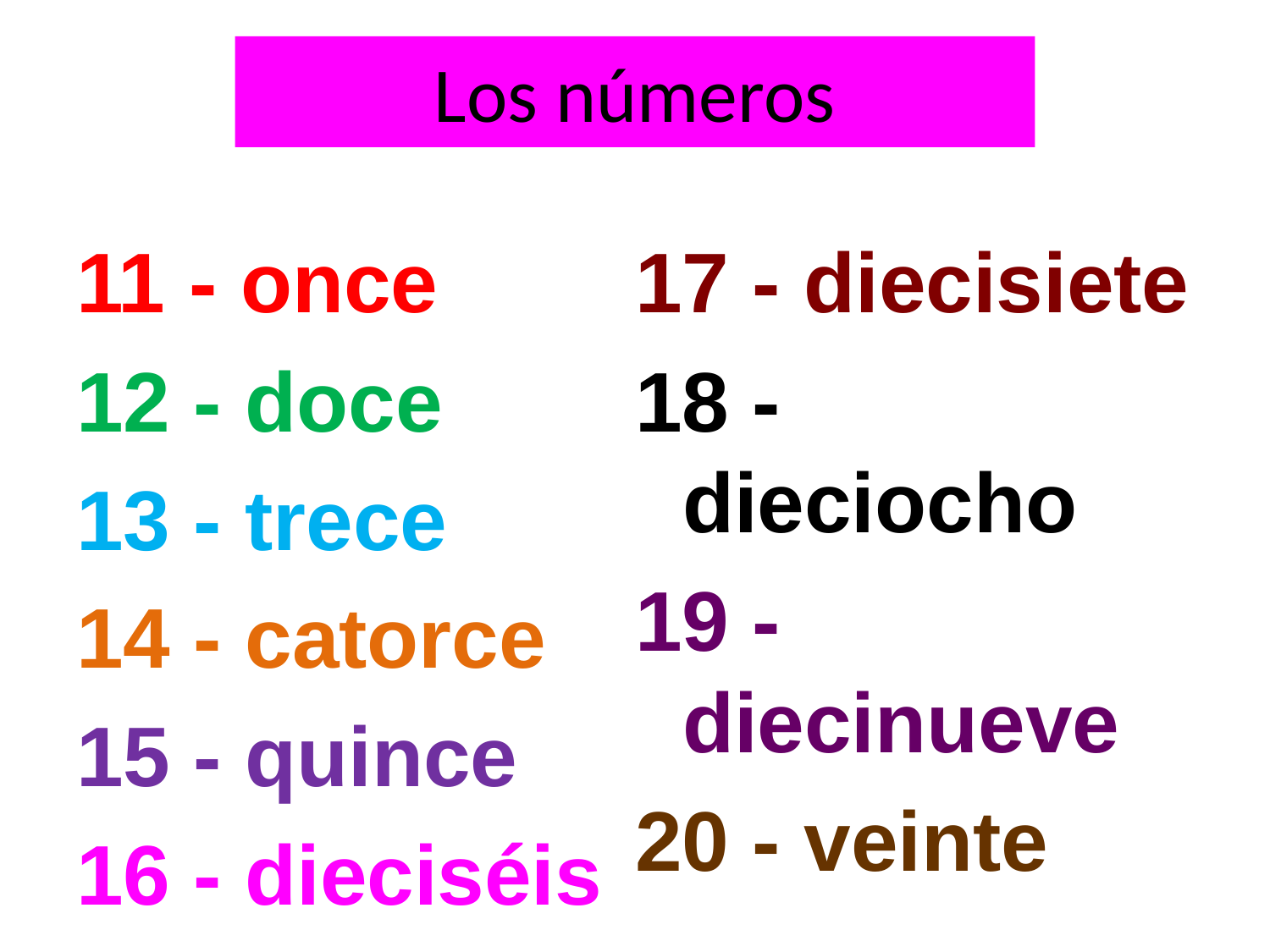

# Los números
11 - once
12 - doce
13 - trece
14 - catorce
15 - quince
16 - dieciséis
17 - diecisiete
18 - dieciocho
19 - diecinueve
20 - veinte